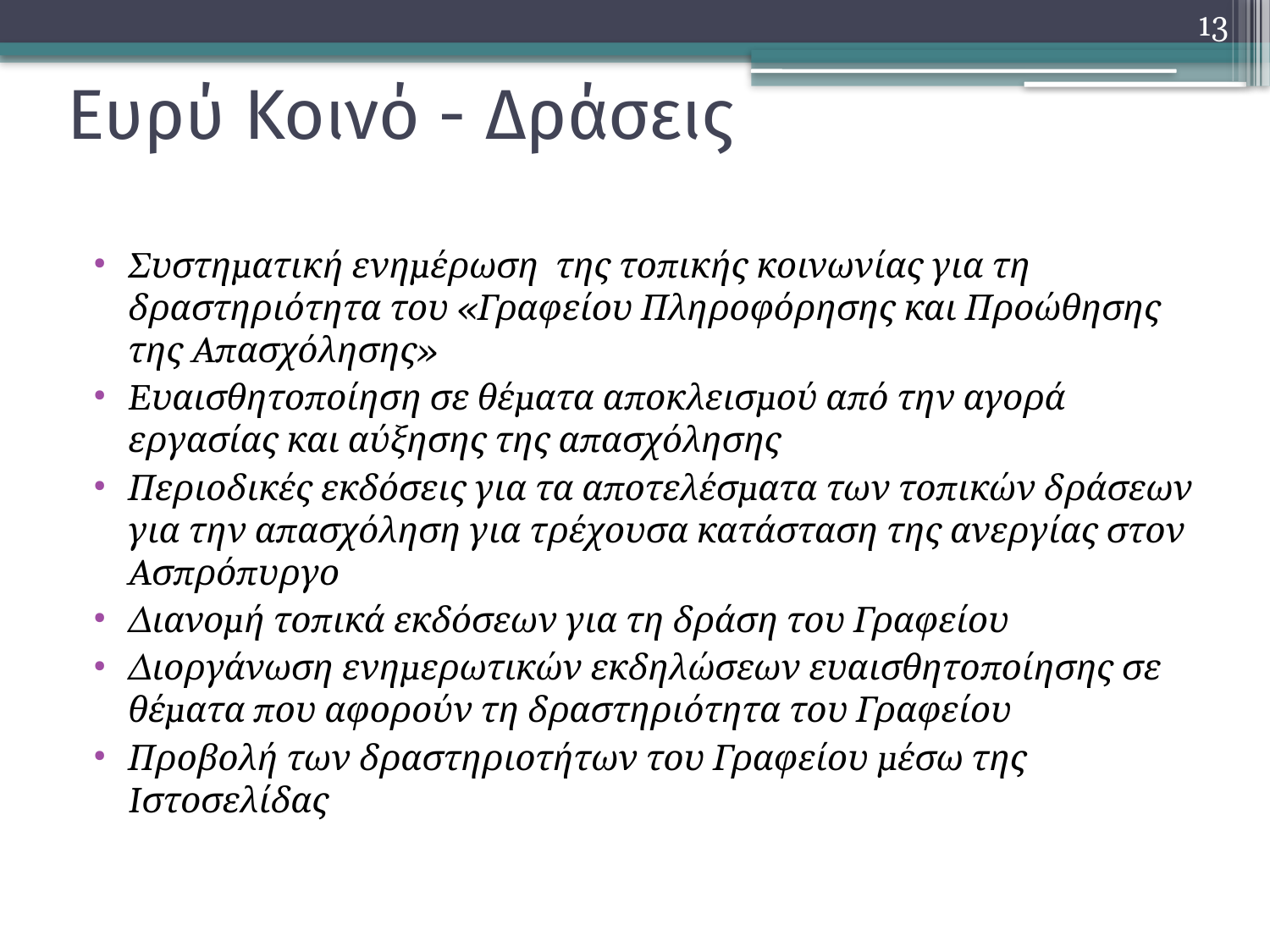

13
# Ευρύ Κοινό - Δράσεις
Συστηματική ενημέρωση  της τοπικής κοινωνίας για τη δραστηριότητα του «Γραφείου Πληροφόρησης και Προώθησης της Απασχόλησης»
Ευαισθητοποίηση σε θέματα αποκλεισμού από την αγορά εργασίας και αύξησης της απασχόλησης
Περιοδικές εκδόσεις για τα αποτελέσματα των τοπικών δράσεων για την απασχόληση για τρέχουσα κατάσταση της ανεργίας στον Ασπρόπυργο
Διανομή τοπικά εκδόσεων για τη δράση του Γραφείου
Διοργάνωση ενημερωτικών εκδηλώσεων ευαισθητοποίησης σε θέματα που αφορούν τη δραστηριότητα του Γραφείου
Προβολή των δραστηριοτήτων του Γραφείου μέσω της Ιστοσελίδας